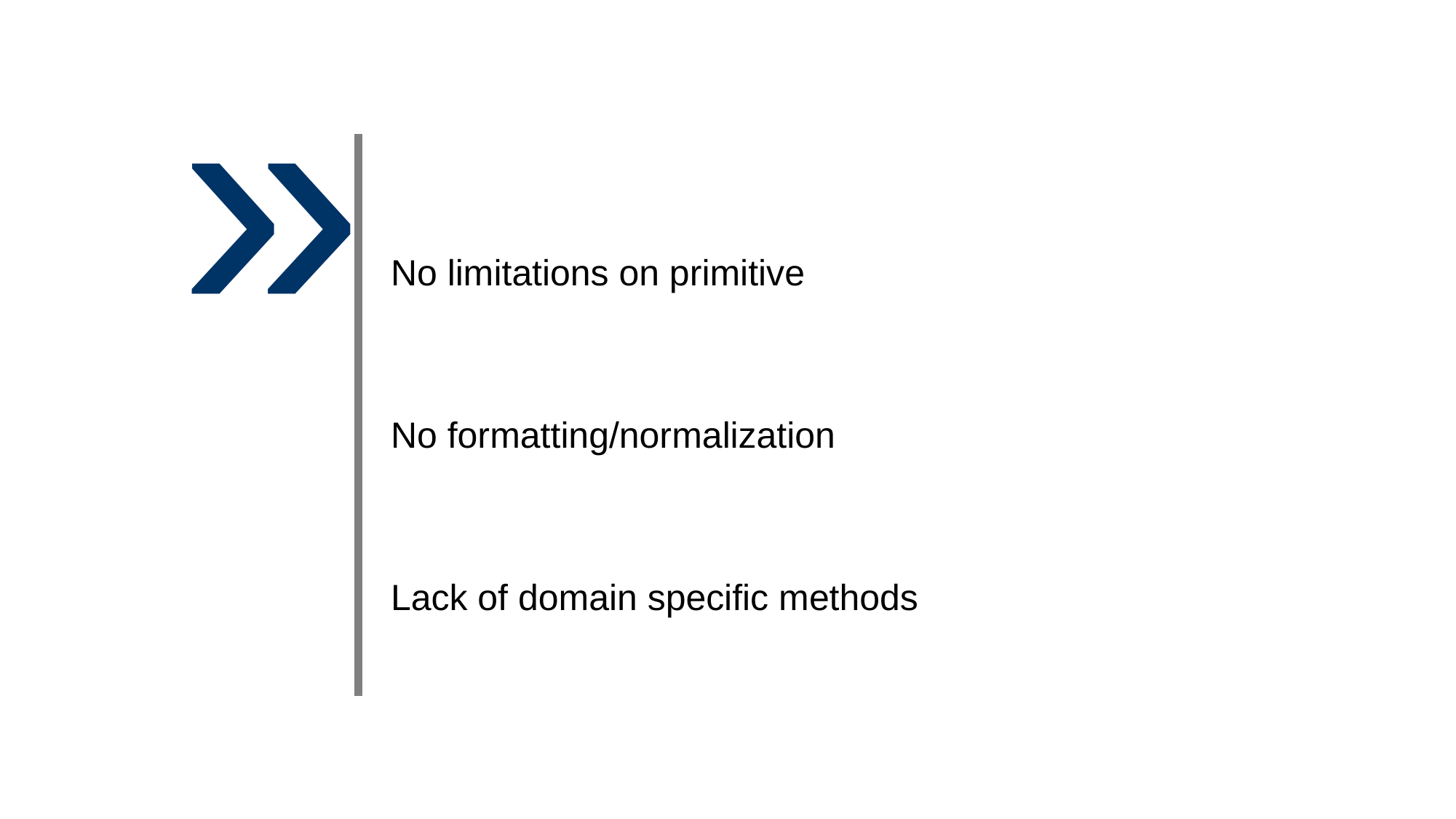

»
| No limitations on primitive No formatting/normalization Lack of domain specific methods |
| --- |